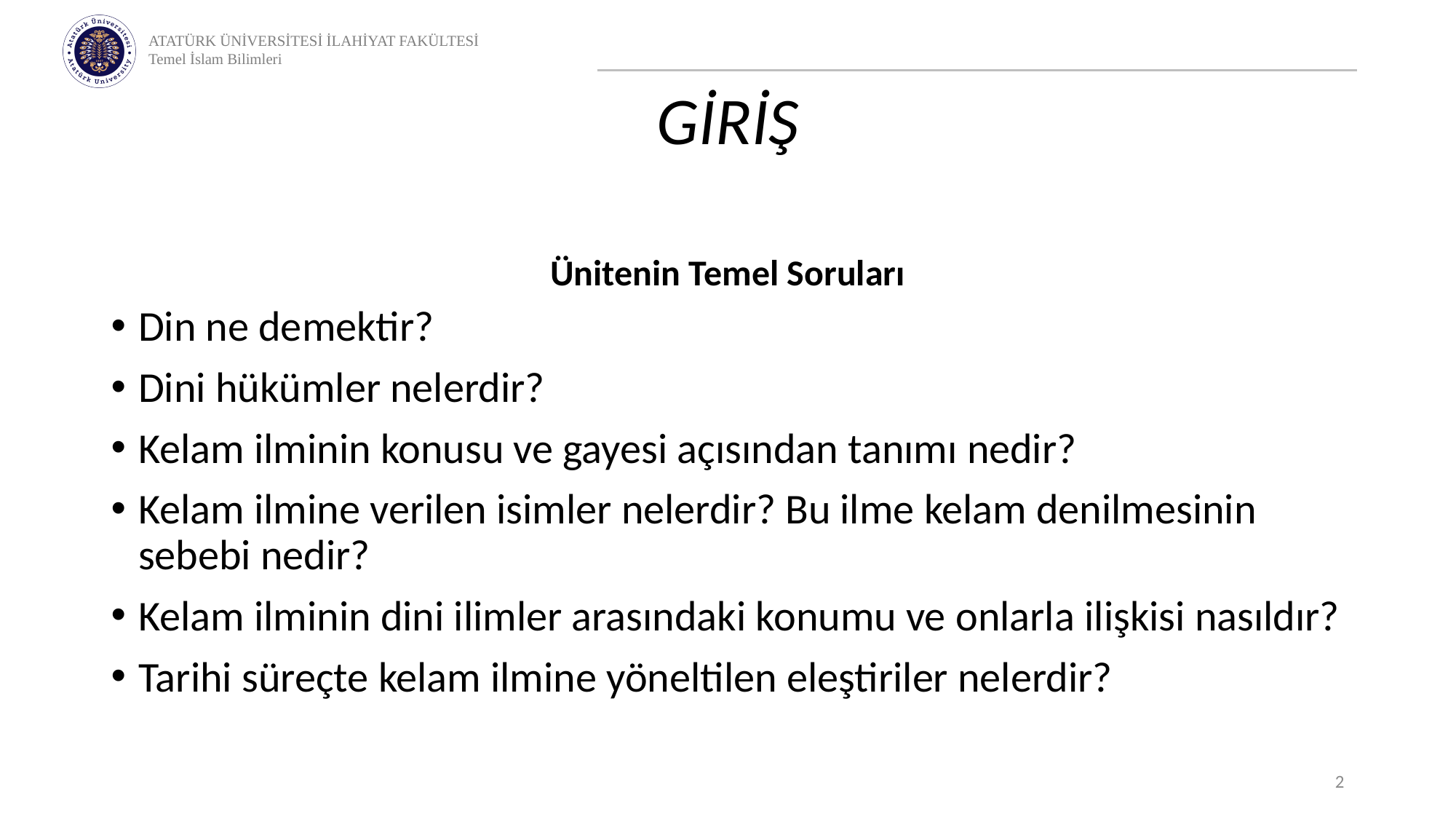

# GİRİŞ
Ünitenin Temel Soruları
Din ne demektir?
Dini hükümler nelerdir?
Kelam ilminin konusu ve gayesi açısından tanımı nedir?
Kelam ilmine verilen isimler nelerdir? Bu ilme kelam denilmesinin sebebi nedir?
Kelam ilminin dini ilimler arasındaki konumu ve onlarla ilişkisi nasıldır?
Tarihi süreçte kelam ilmine yöneltilen eleştiriler nelerdir?

2